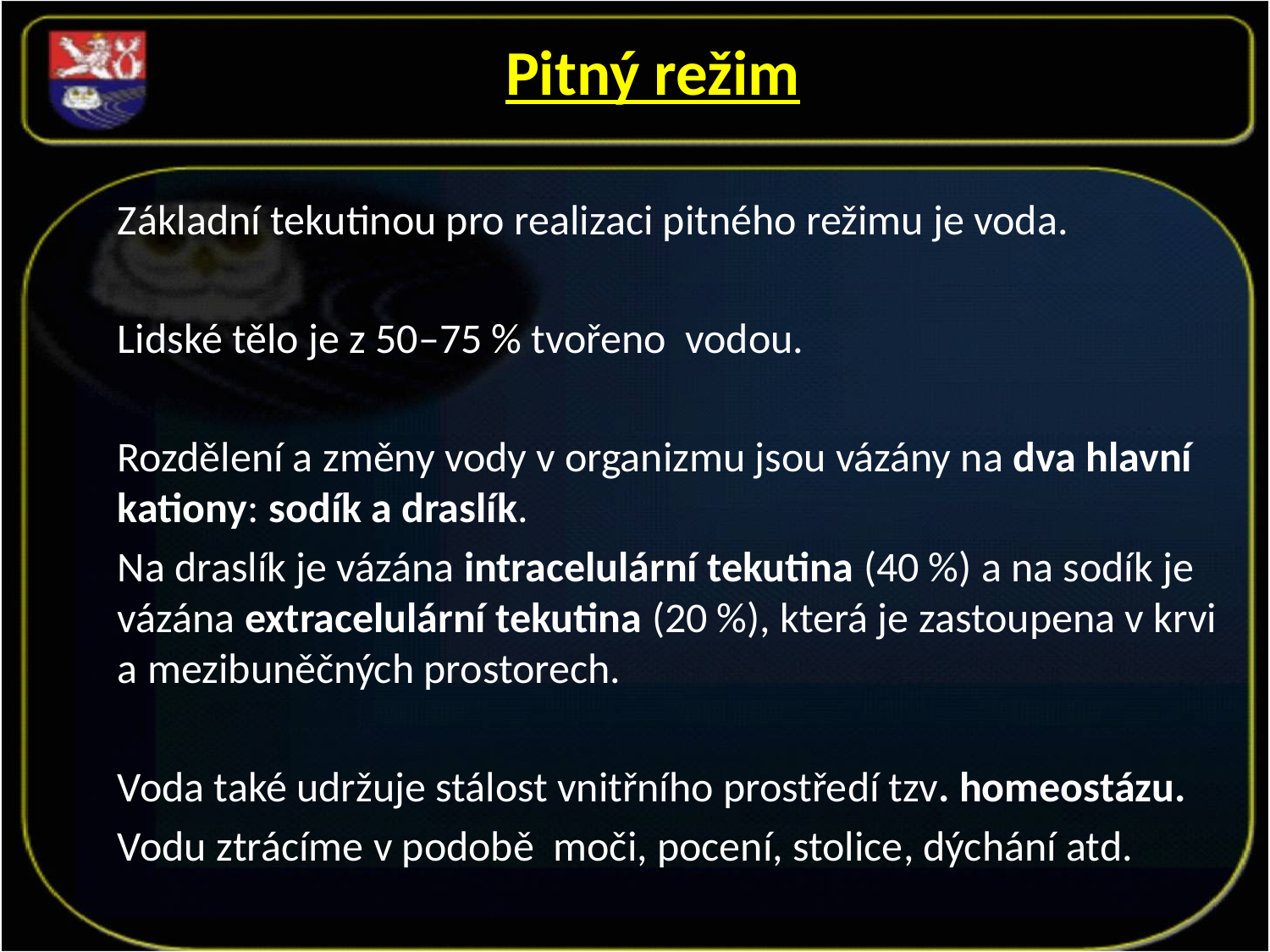

Pitný režim
Základní tekutinou pro realizaci pitného režimu je voda.

Lidské tělo je z 50–75 % tvořeno  vodou.

Rozdělení a změny vody v organizmu jsou vázány na dva hlavní kationy: sodík a draslík.
Na draslík je vázána intracelulární tekutina (40 %) a na sodík je vázána extracelulární tekutina (20 %), která je zastoupena v krvi a mezibuněčných prostorech.

Voda také udržuje stálost vnitřního prostředí tzv. homeostázu.
Vodu ztrácíme v podobě  moči, pocení, stolice, dýchání atd.